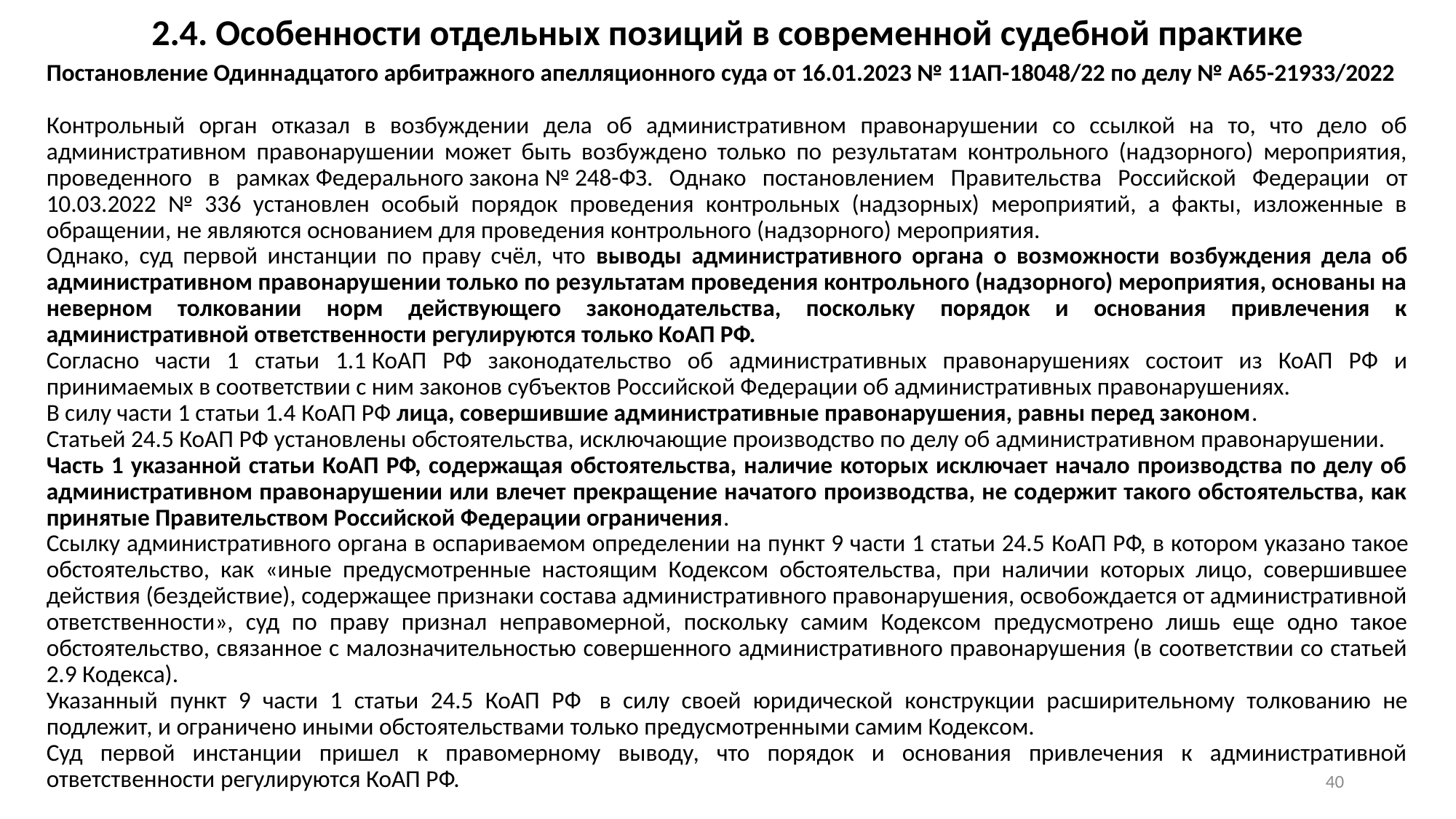

2.4. Особенности отдельных позиций в современной судебной практике
Постановление Одиннадцатого арбитражного апелляционного суда от 16.01.2023 № 11АП-18048/22 по делу № А65-21933/2022

Контрольный орган отказал в возбуждении дела об административном правонарушении со ссылкой на то, что дело об административном правонарушении может быть возбуждено только по результатам контрольного (надзорного) мероприятия, проведенного в рамках Федерального закона № 248-ФЗ. Однако постановлением Правительства Российской Федерации от 10.03.2022 № 336 установлен особый порядок проведения контрольных (надзорных) мероприятий, а факты, изложенные в обращении, не являются основанием для проведения контрольного (надзорного) мероприятия.
Однако, суд первой инстанции по праву счёл, что выводы административного органа о возможности возбуждения дела об административном правонарушении только по результатам проведения контрольного (надзорного) мероприятия, основаны на неверном толковании норм действующего законодательства, поскольку порядок и основания привлечения к административной ответственности регулируются только КоАП РФ.
Согласно части 1 статьи 1.1 КоАП РФ законодательство об административных правонарушениях состоит из КоАП РФ и принимаемых в соответствии с ним законов субъектов Российской Федерации об административных правонарушениях.
В силу части 1 статьи 1.4 КоАП РФ лица, совершившие административные правонарушения, равны перед законом.
Статьей 24.5 КоАП РФ установлены обстоятельства, исключающие производство по делу об административном правонарушении.
Часть 1 указанной статьи КоАП РФ, содержащая обстоятельства, наличие которых исключает начало производства по делу об административном правонарушении или влечет прекращение начатого производства, не содержит такого обстоятельства, как принятые Правительством Российской Федерации ограничения.
Ссылку административного органа в оспариваемом определении на пункт 9 части 1 статьи 24.5 КоАП РФ, в котором указано такое обстоятельство, как «иные предусмотренные настоящим Кодексом обстоятельства, при наличии которых лицо, совершившее действия (бездействие), содержащее признаки состава административного правонарушения, освобождается от административной ответственности», суд по праву признал неправомерной, поскольку самим Кодексом предусмотрено лишь еще одно такое обстоятельство, связанное с малозначительностью совершенного административного правонарушения (в соответствии со статьей 2.9 Кодекса).
Указанный пункт 9 части 1 статьи 24.5 КоАП РФ  в силу своей юридической конструкции расширительному толкованию не подлежит, и ограничено иными обстоятельствами только предусмотренными самим Кодексом.
Суд первой инстанции пришел к правомерному выводу, что порядок и основания привлечения к административной ответственности регулируются КоАП РФ.
40